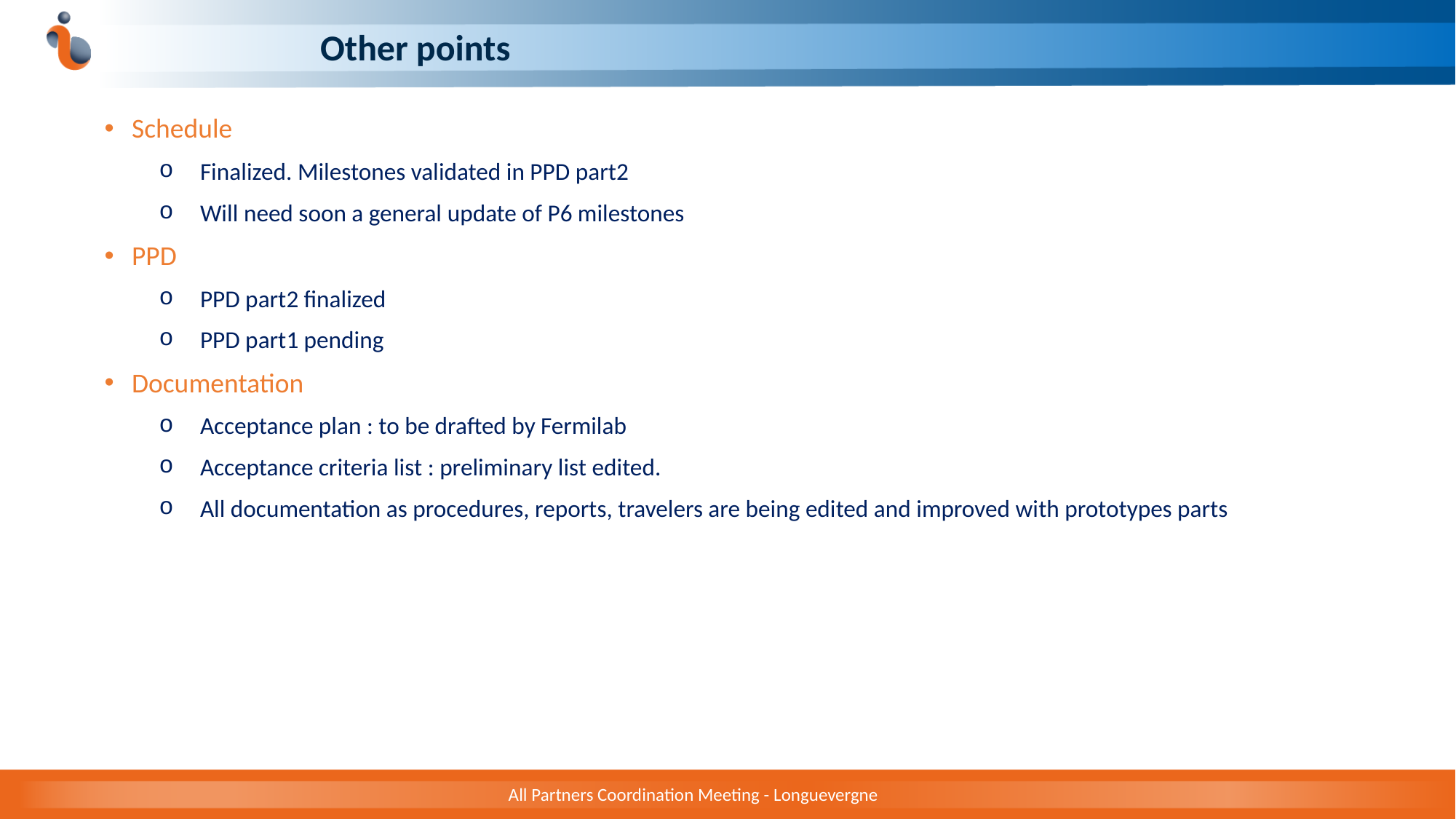

# Other points
Schedule
Finalized. Milestones validated in PPD part2
Will need soon a general update of P6 milestones
PPD
PPD part2 finalized
PPD part1 pending
Documentation
Acceptance plan : to be drafted by Fermilab
Acceptance criteria list : preliminary list edited.
All documentation as procedures, reports, travelers are being edited and improved with prototypes parts
All Partners Coordination Meeting - Longuevergne